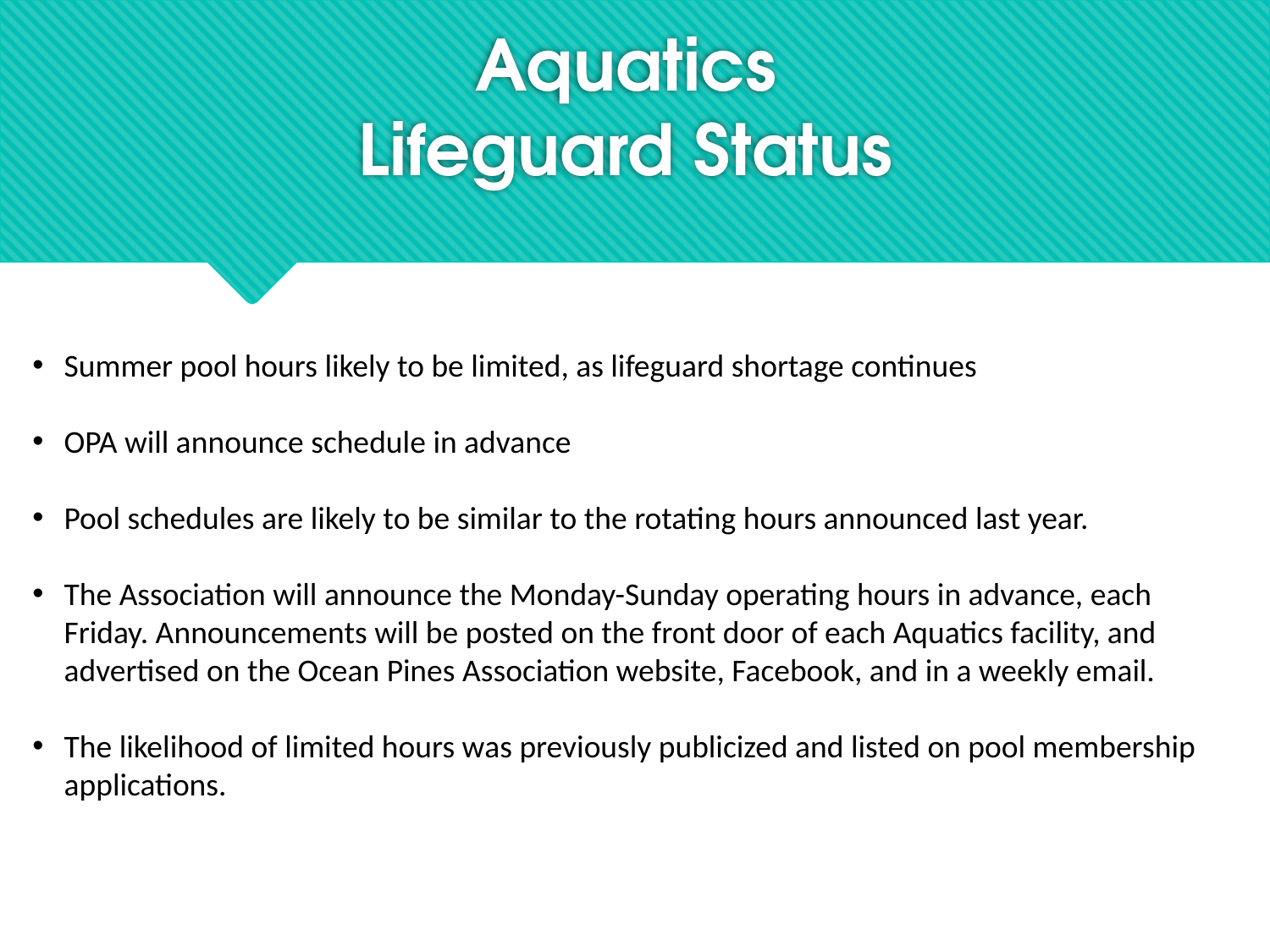

# Aquatics Lifeguard Status
Summer pool hours likely to be limited, as lifeguard shortage continues

OPA will announce schedule in advance

Pool schedules are likely to be similar to the rotating hours announced last year.

The Association will announce the Monday-Sunday operating hours in advance, each Friday. Announcements will be posted on the front door of each Aquatics facility, and advertised on the Ocean Pines Association website, Facebook, and in a weekly email.

The likelihood of limited hours was previously publicized and listed on pool membership applications.